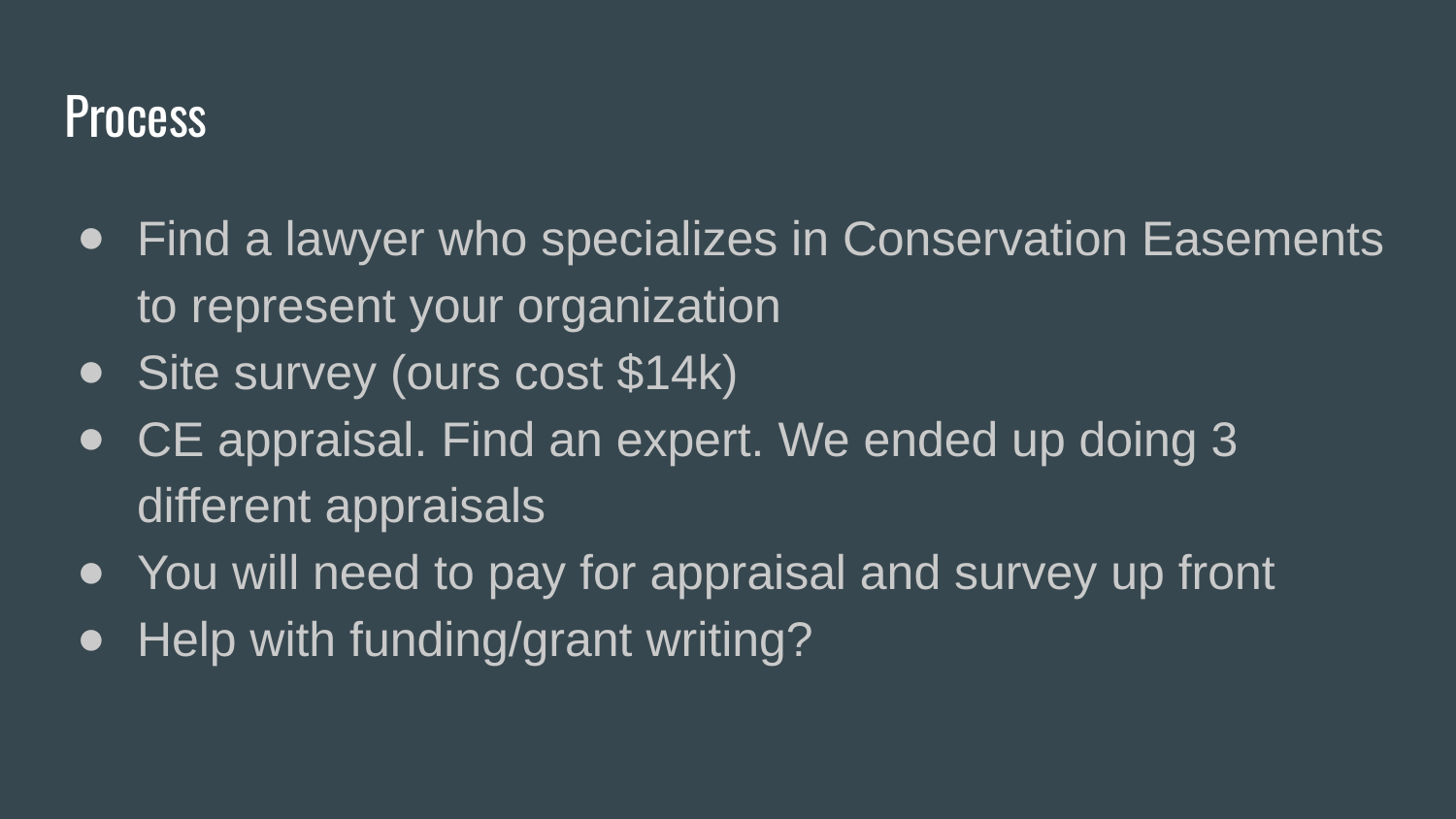

# Process
Find a lawyer who specializes in Conservation Easements to represent your organization
Site survey (ours cost $14k)
CE appraisal. Find an expert. We ended up doing 3 different appraisals
You will need to pay for appraisal and survey up front
Help with funding/grant writing?